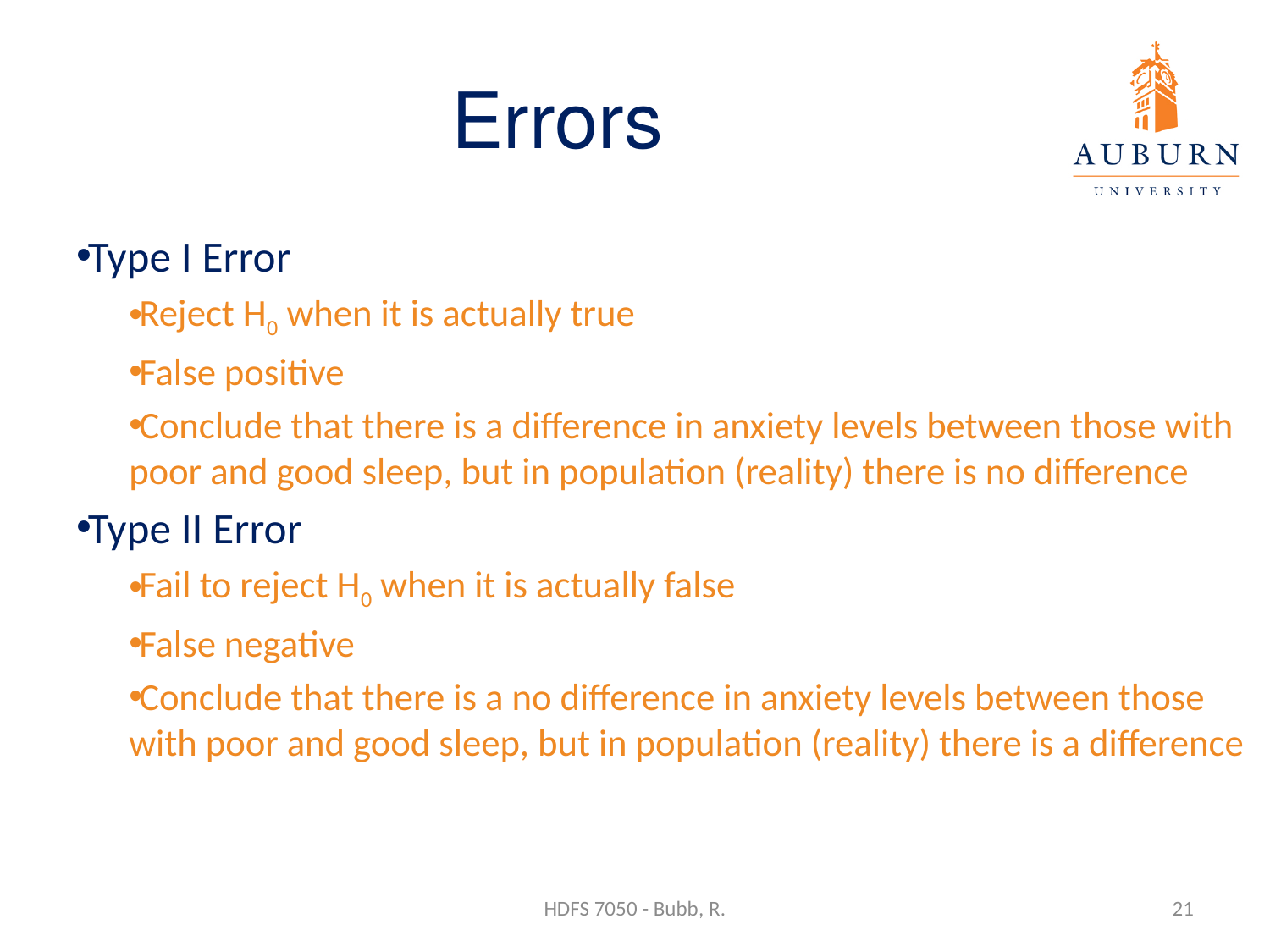

# Errors
Type I Error
Reject H0 when it is actually true
False positive
Conclude that there is a difference in anxiety levels between those with poor and good sleep, but in population (reality) there is no difference
Type II Error
Fail to reject H0 when it is actually false
False negative
Conclude that there is a no difference in anxiety levels between those with poor and good sleep, but in population (reality) there is a difference
HDFS 7050 - Bubb, R.
21